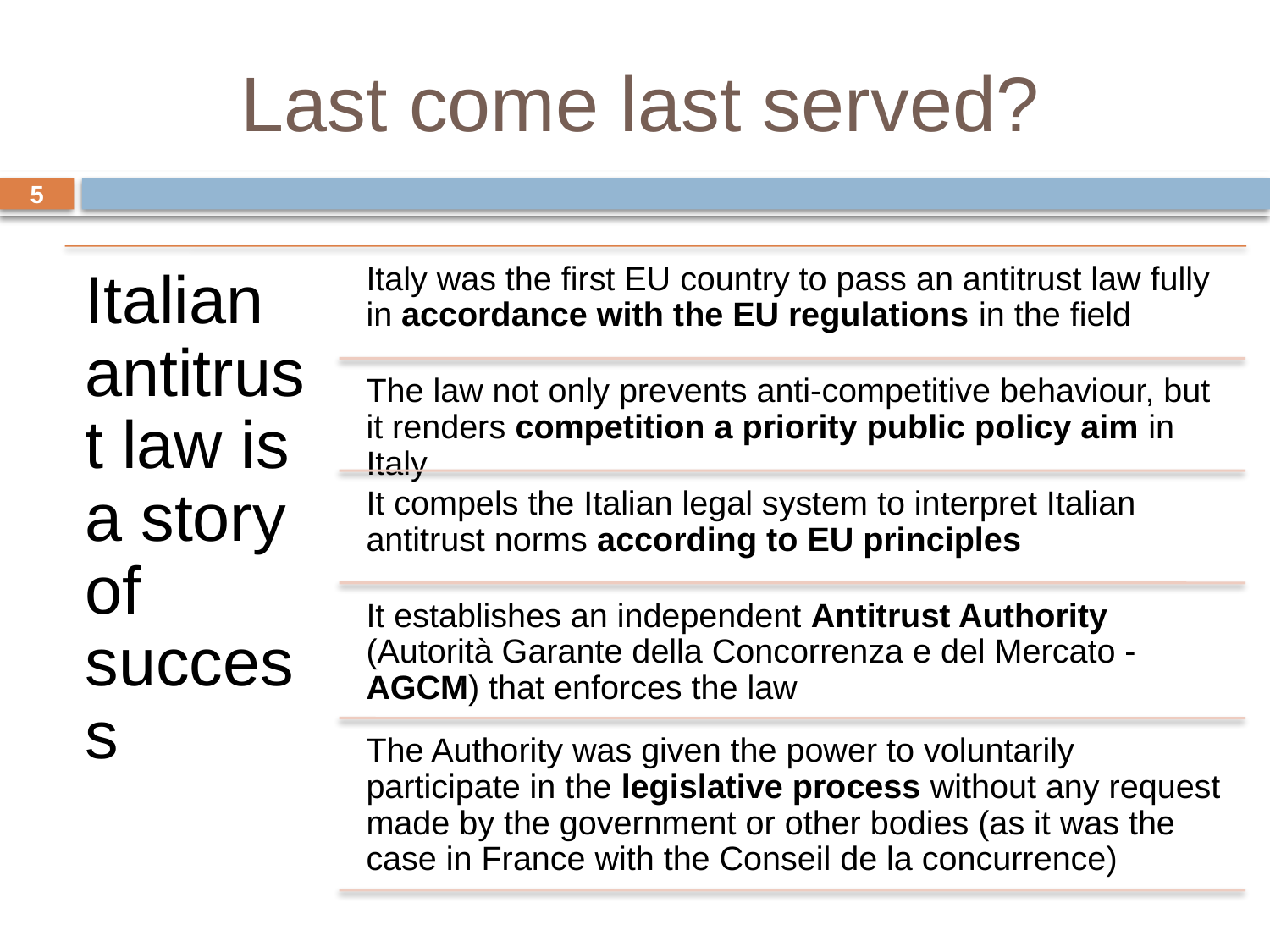

# Last come last served?
5
Italian antitrust law is a story of success
Italy was the first EU country to pass an antitrust law fully in accordance with the EU regulations in the field
The law not only prevents anti-competitive behaviour, but it renders competition a priority public policy aim in Italy
It compels the Italian legal system to interpret Italian antitrust norms according to EU principles
It establishes an independent Antitrust Authority (Autorità Garante della Concorrenza e del Mercato - AGСM) that enforces the law
The Authority was given the power to voluntarily participate in the legislative process without any request made by the government or other bodies (as it was the case in France with the Conseil de la concurrence)